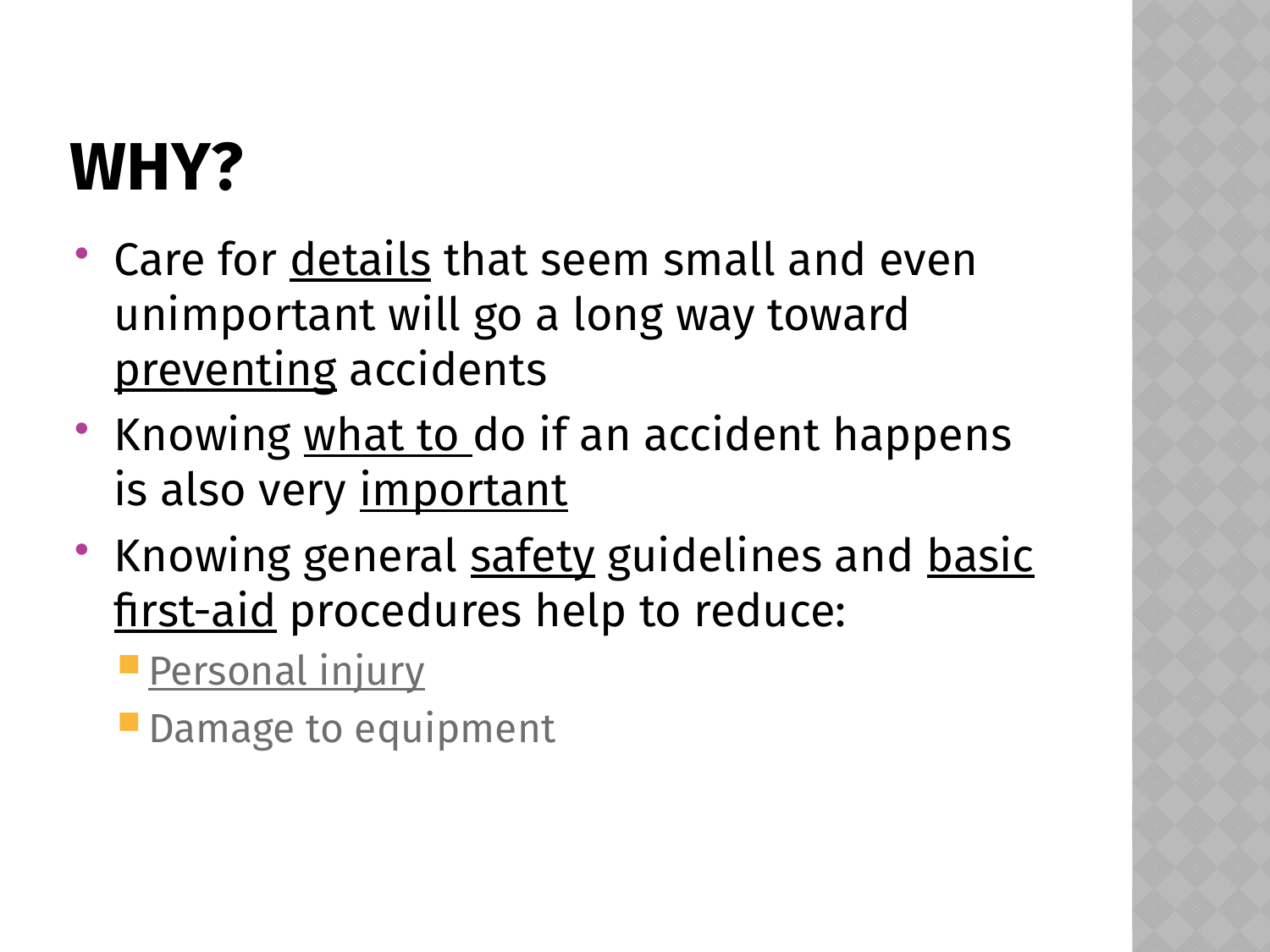

# Why?
Care for details that seem small and even unimportant will go a long way toward preventing accidents
Knowing what to do if an accident happens is also very important
Knowing general safety guidelines and basic first-aid procedures help to reduce:
Personal injury
Damage to equipment